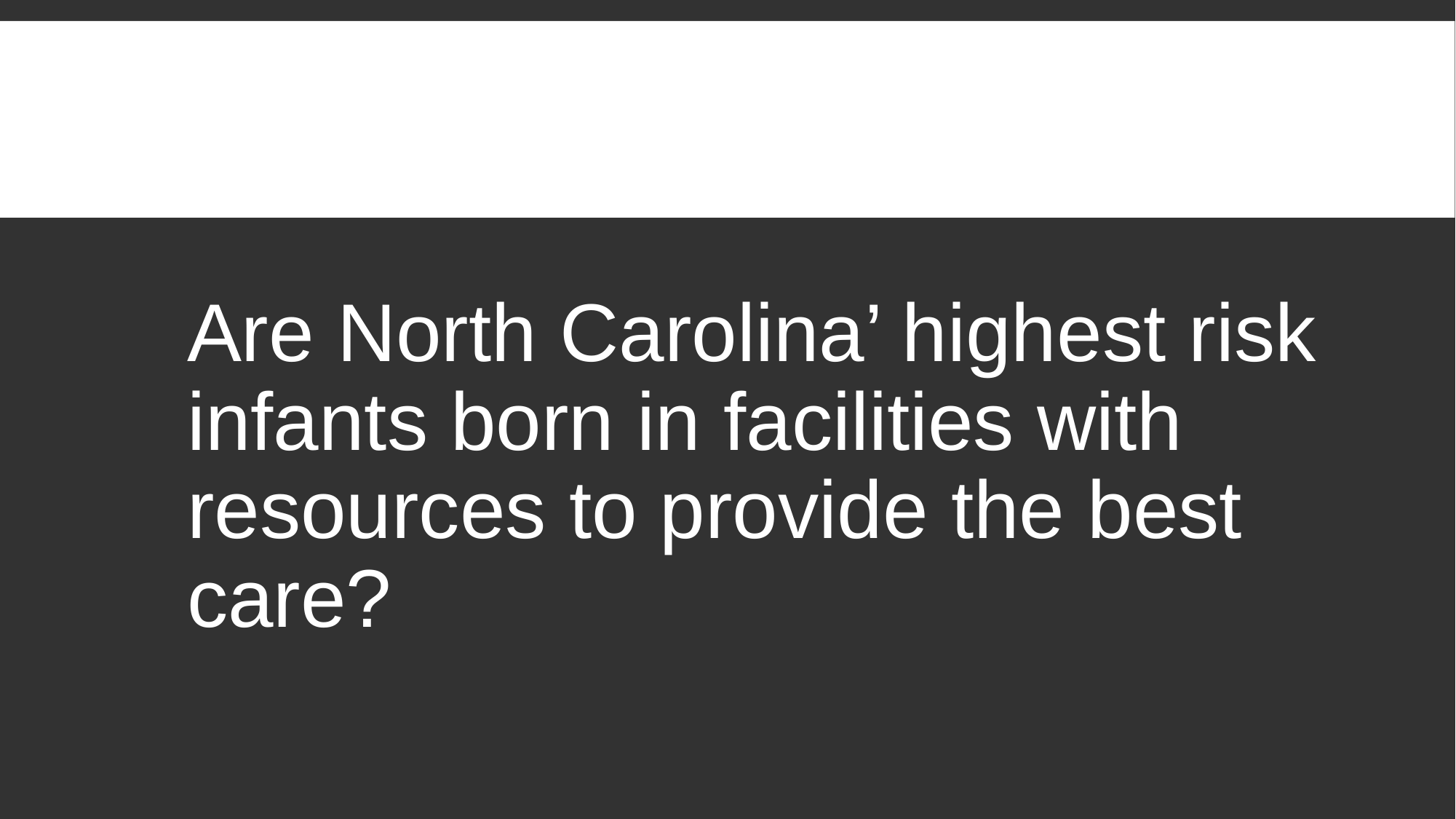

#
Are North Carolina’ highest risk infants born in facilities with resources to provide the best care?